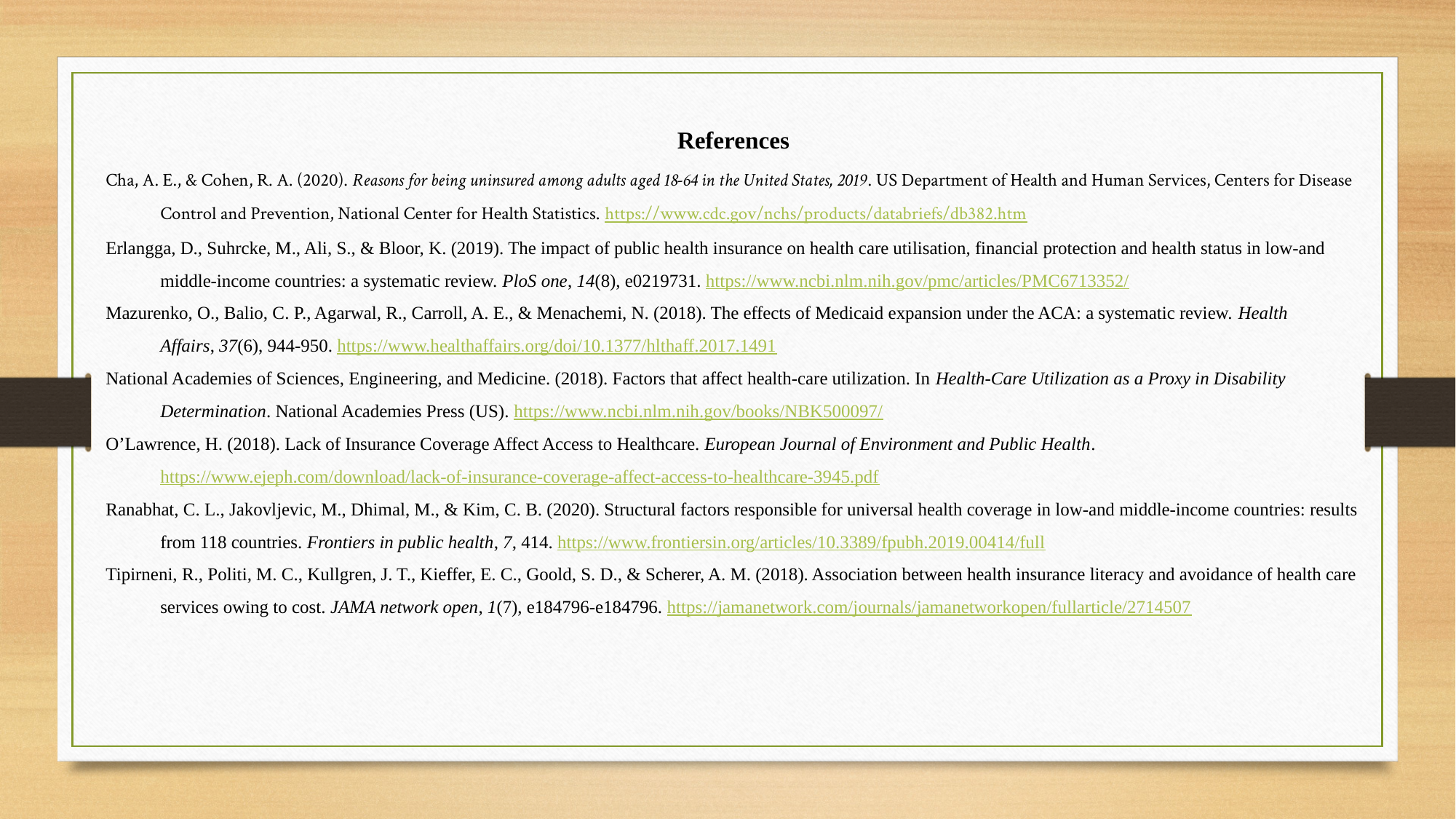

References
Cha, A. E., & Cohen, R. A. (2020). Reasons for being uninsured among adults aged 18-64 in the United States, 2019. US Department of Health and Human Services, Centers for Disease Control and Prevention, National Center for Health Statistics. https://www.cdc.gov/nchs/products/databriefs/db382.htm
Erlangga, D., Suhrcke, M., Ali, S., & Bloor, K. (2019). The impact of public health insurance on health care utilisation, financial protection and health status in low-and middle-income countries: a systematic review. PloS one, 14(8), e0219731. https://www.ncbi.nlm.nih.gov/pmc/articles/PMC6713352/
Mazurenko, O., Balio, C. P., Agarwal, R., Carroll, A. E., & Menachemi, N. (2018). The effects of Medicaid expansion under the ACA: a systematic review. Health Affairs, 37(6), 944-950. https://www.healthaffairs.org/doi/10.1377/hlthaff.2017.1491
National Academies of Sciences, Engineering, and Medicine. (2018). Factors that affect health-care utilization. In Health-Care Utilization as a Proxy in Disability Determination. National Academies Press (US). https://www.ncbi.nlm.nih.gov/books/NBK500097/
O’Lawrence, H. (2018). Lack of Insurance Coverage Affect Access to Healthcare. European Journal of Environment and Public Health. https://www.ejeph.com/download/lack-of-insurance-coverage-affect-access-to-healthcare-3945.pdf
Ranabhat, C. L., Jakovljevic, M., Dhimal, M., & Kim, C. B. (2020). Structural factors responsible for universal health coverage in low-and middle-income countries: results from 118 countries. Frontiers in public health, 7, 414. https://www.frontiersin.org/articles/10.3389/fpubh.2019.00414/full
Tipirneni, R., Politi, M. C., Kullgren, J. T., Kieffer, E. C., Goold, S. D., & Scherer, A. M. (2018). Association between health insurance literacy and avoidance of health care services owing to cost. JAMA network open, 1(7), e184796-e184796. https://jamanetwork.com/journals/jamanetworkopen/fullarticle/2714507